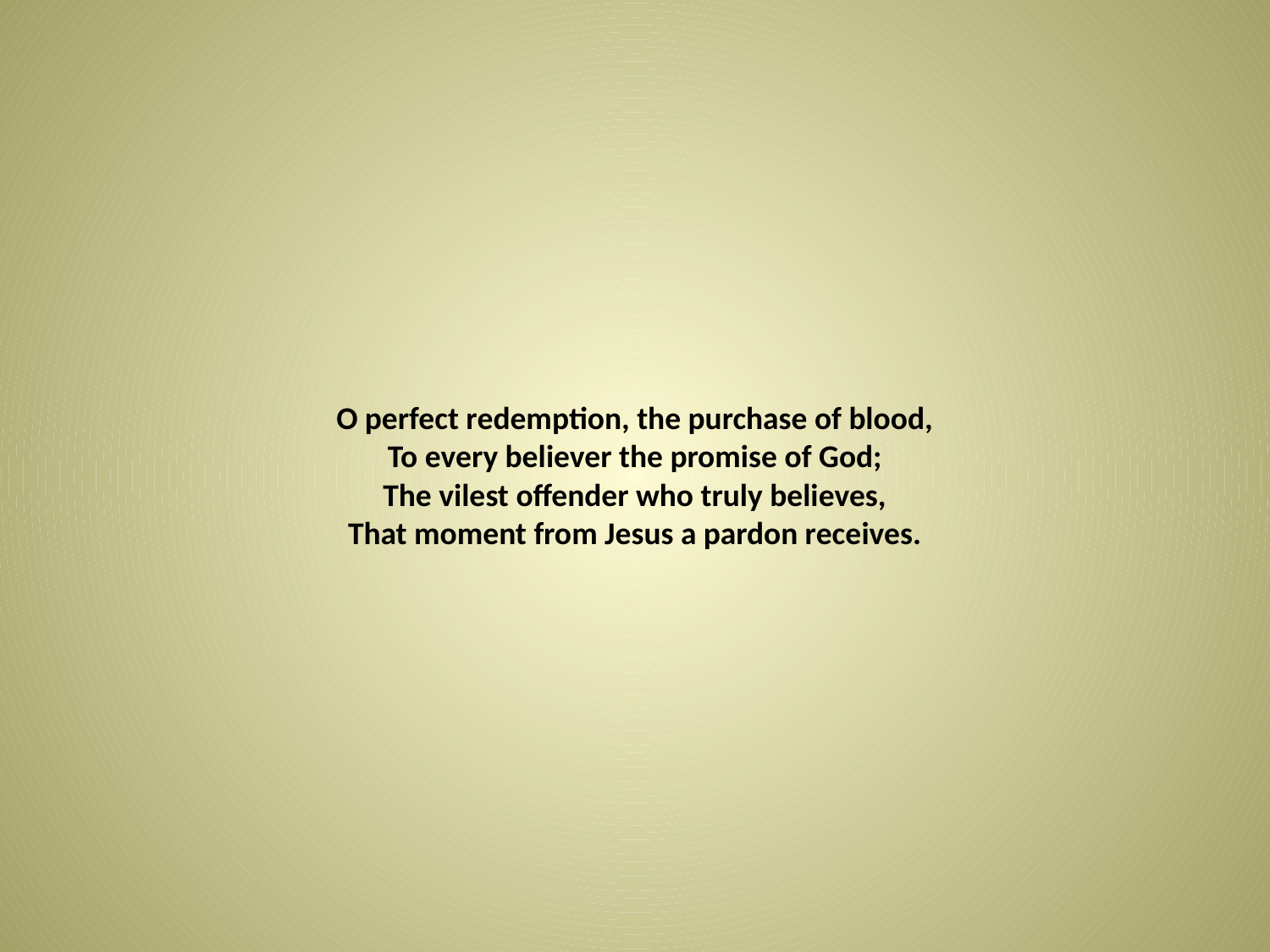

# O perfect redemption, the purchase of blood, To every believer the promise of God; The vilest offender who truly believes, That moment from Jesus a pardon receives.